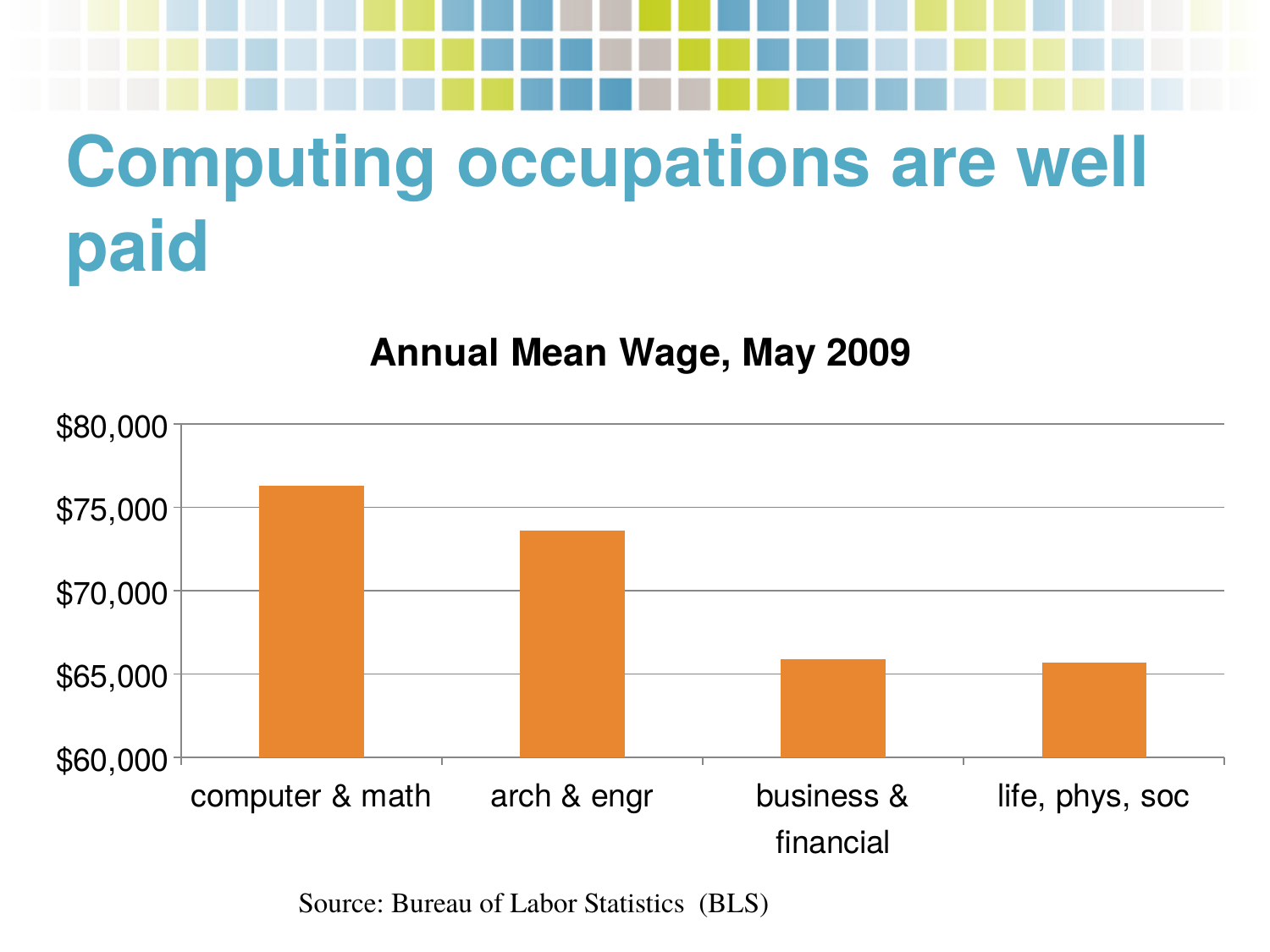

# Computing occupations are well paid

### Chart: Annual Mean Wage, May 2009

| Category | Series 1 |
|---|---|
| computer & math | 76290.0 |
| arch & engr | 73590.0 |
| business & financial | 65900.0 |
| life, phys, soc | 65660.0 |
Source: Bureau of Labor Statistics  (BLS)